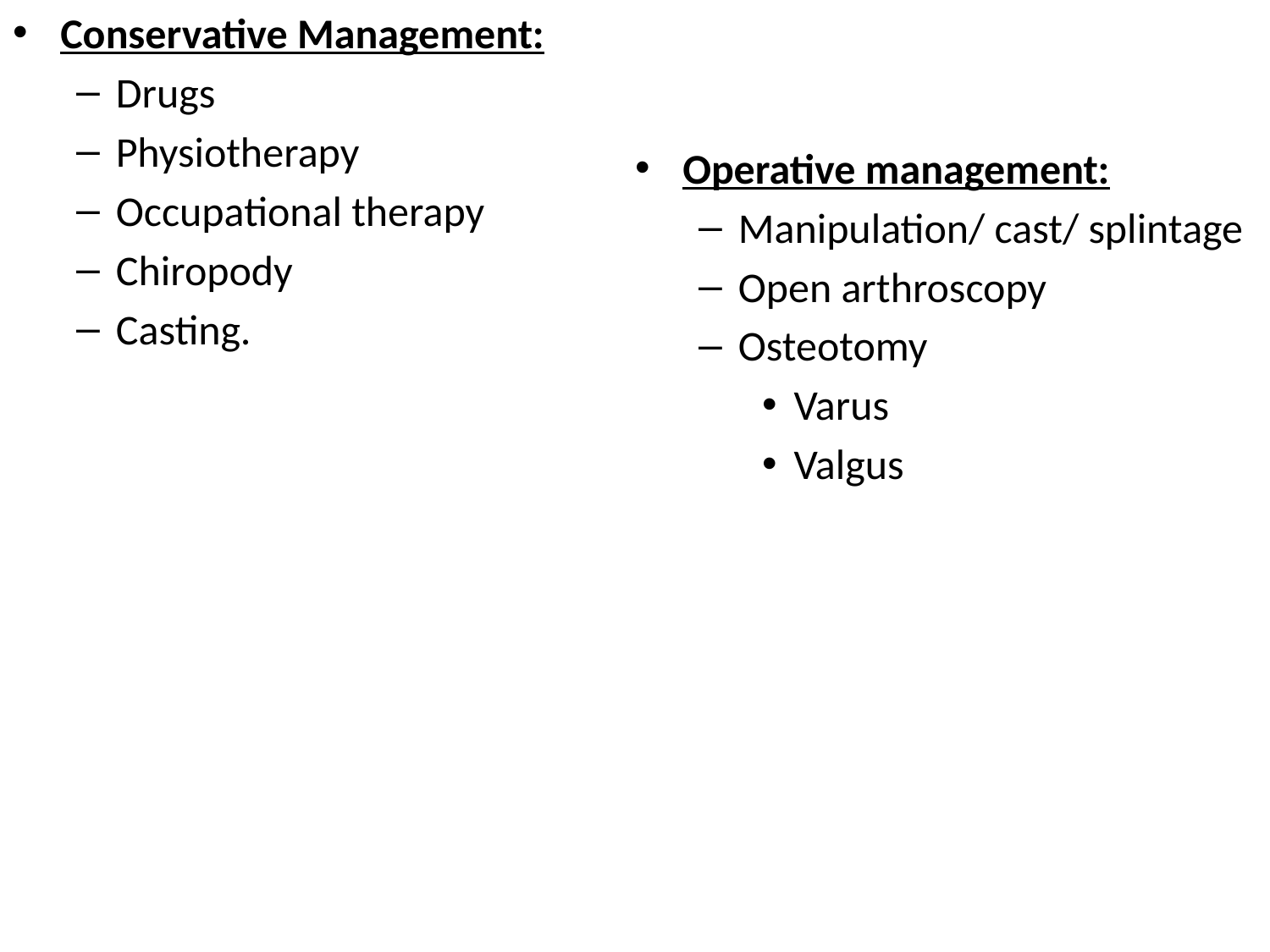

Conservative Management:
Drugs
Physiotherapy
Occupational therapy
Chiropody
Casting.

Operative management:
Manipulation/ cast/ splintage
Open arthroscopy
Osteotomy
Varus
Valgus